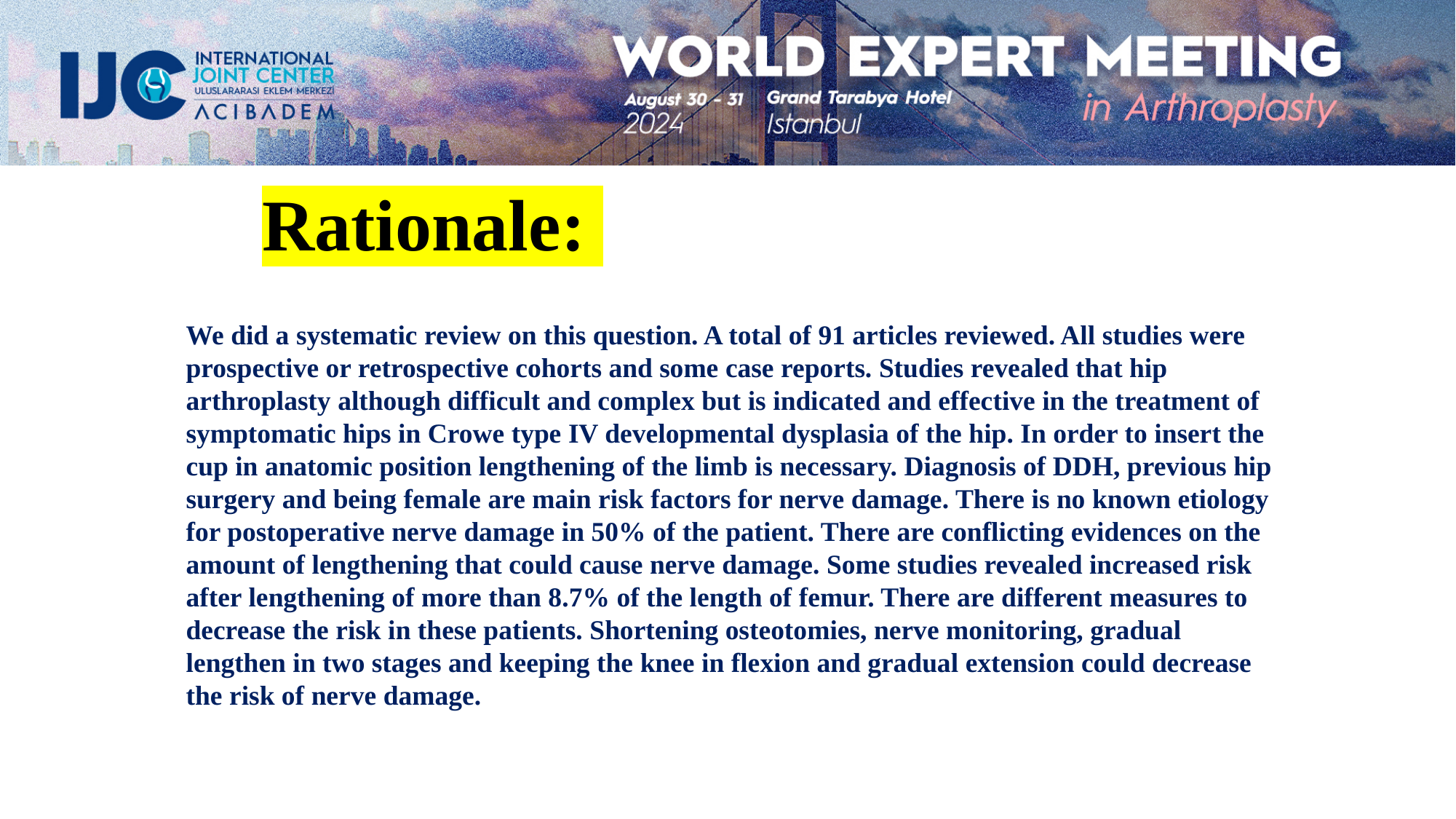

#
 Rationale:
We did a systematic review on this question. A total of 91 articles reviewed. All studies were prospective or retrospective cohorts and some case reports. Studies revealed that hip arthroplasty although difficult and complex but is indicated and effective in the treatment of symptomatic hips in Crowe type IV developmental dysplasia of the hip. In order to insert the cup in anatomic position lengthening of the limb is necessary. Diagnosis of DDH, previous hip surgery and being female are main risk factors for nerve damage. There is no known etiology for postoperative nerve damage in 50% of the patient. There are conflicting evidences on the amount of lengthening that could cause nerve damage. Some studies revealed increased risk after lengthening of more than 8.7% of the length of femur. There are different measures to decrease the risk in these patients. Shortening osteotomies, nerve monitoring, gradual lengthen in two stages and keeping the knee in flexion and gradual extension could decrease the risk of nerve damage.